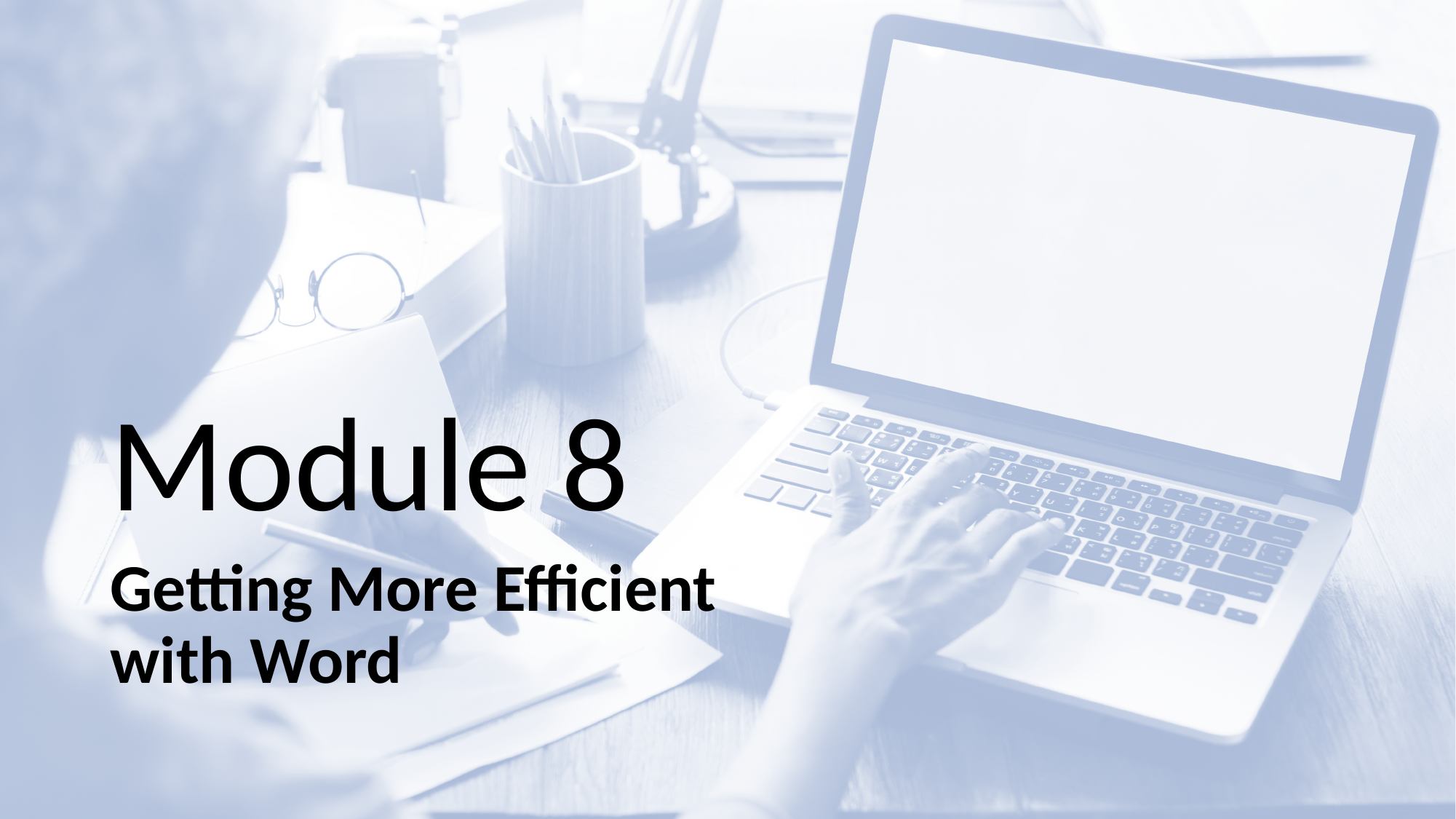

# Module 8
Getting More Efficient with Word